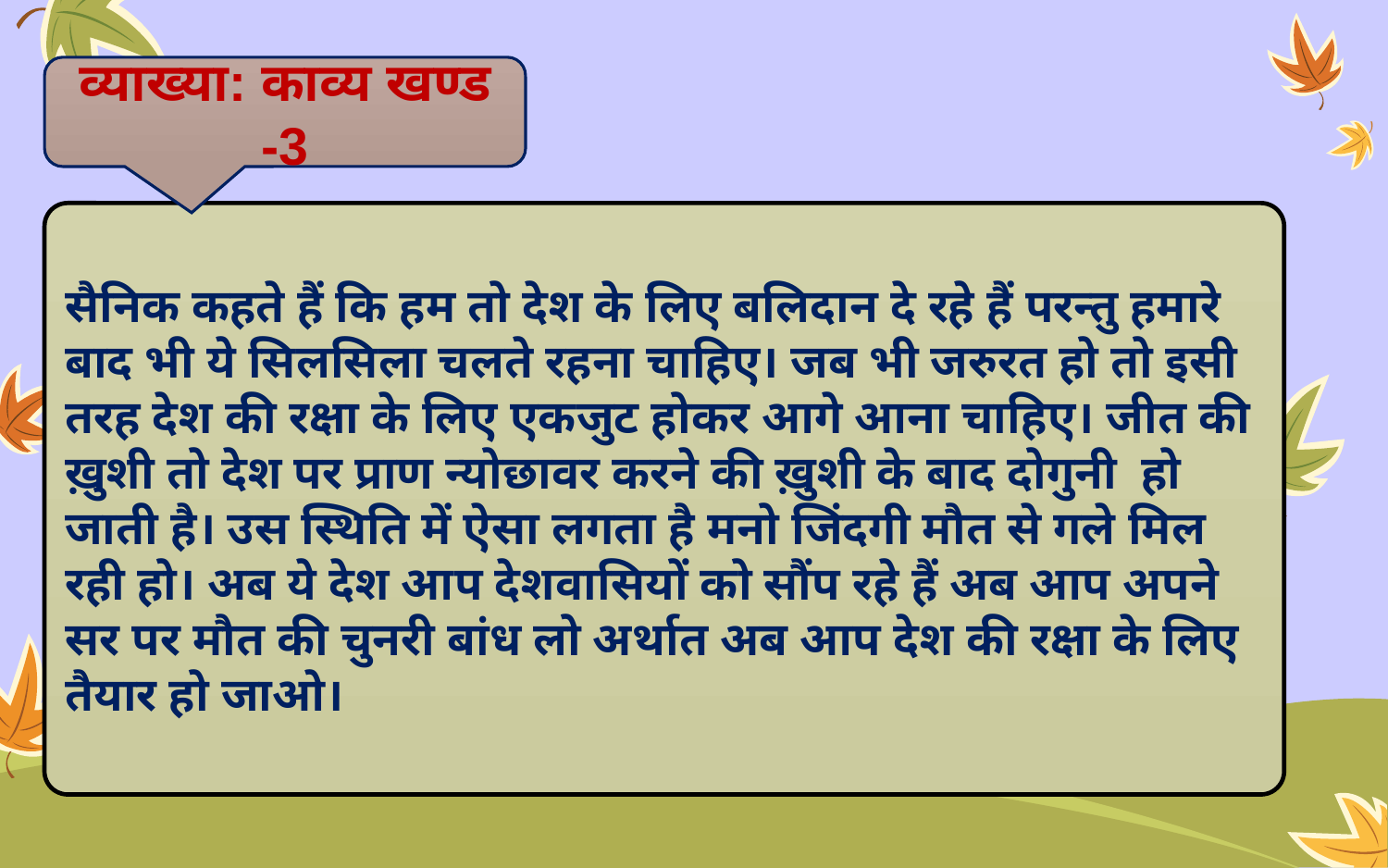

व्याख्या: काव्य खण्ड -3
सैनिक कहते हैं कि हम तो देश के लिए बलिदान दे रहे हैं परन्तु हमारे बाद भी ये सिलसिला चलते रहना चाहिए। जब भी जरुरत हो तो इसी तरह देश की रक्षा के लिए एकजुट होकर आगे आना चाहिए। जीत की ख़ुशी तो देश पर प्राण न्योछावर करने की ख़ुशी के बाद दोगुनी  हो जाती है। उस स्थिति में ऐसा लगता है मनो जिंदगी मौत से गले मिल रही हो। अब ये देश आप देशवासियों को सौंप रहे हैं अब आप अपने सर पर मौत की चुनरी बांध लो अर्थात अब आप देश की रक्षा के लिए तैयार हो जाओ।